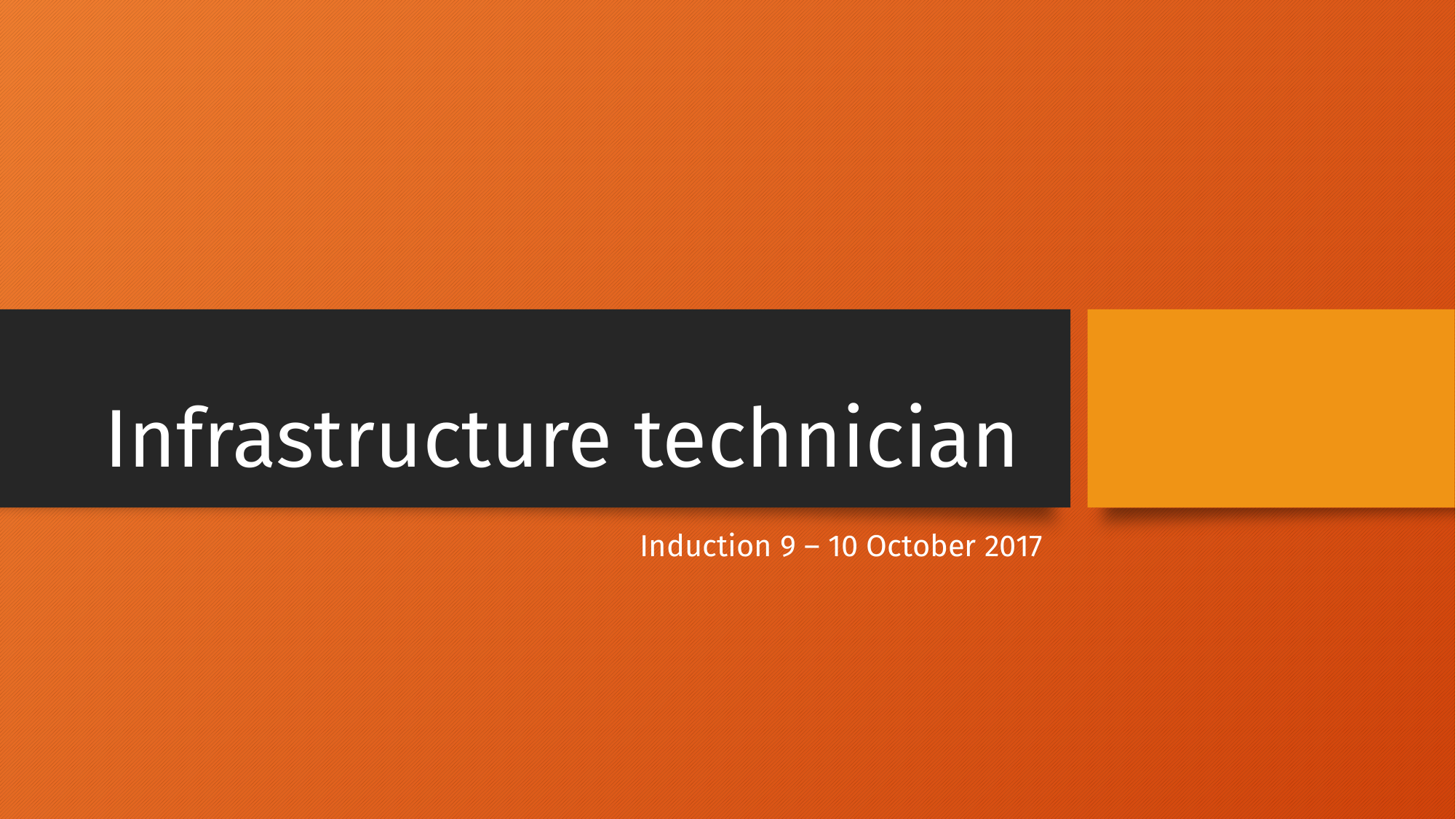

# Infrastructure technician
Induction 9 – 10 October 2017